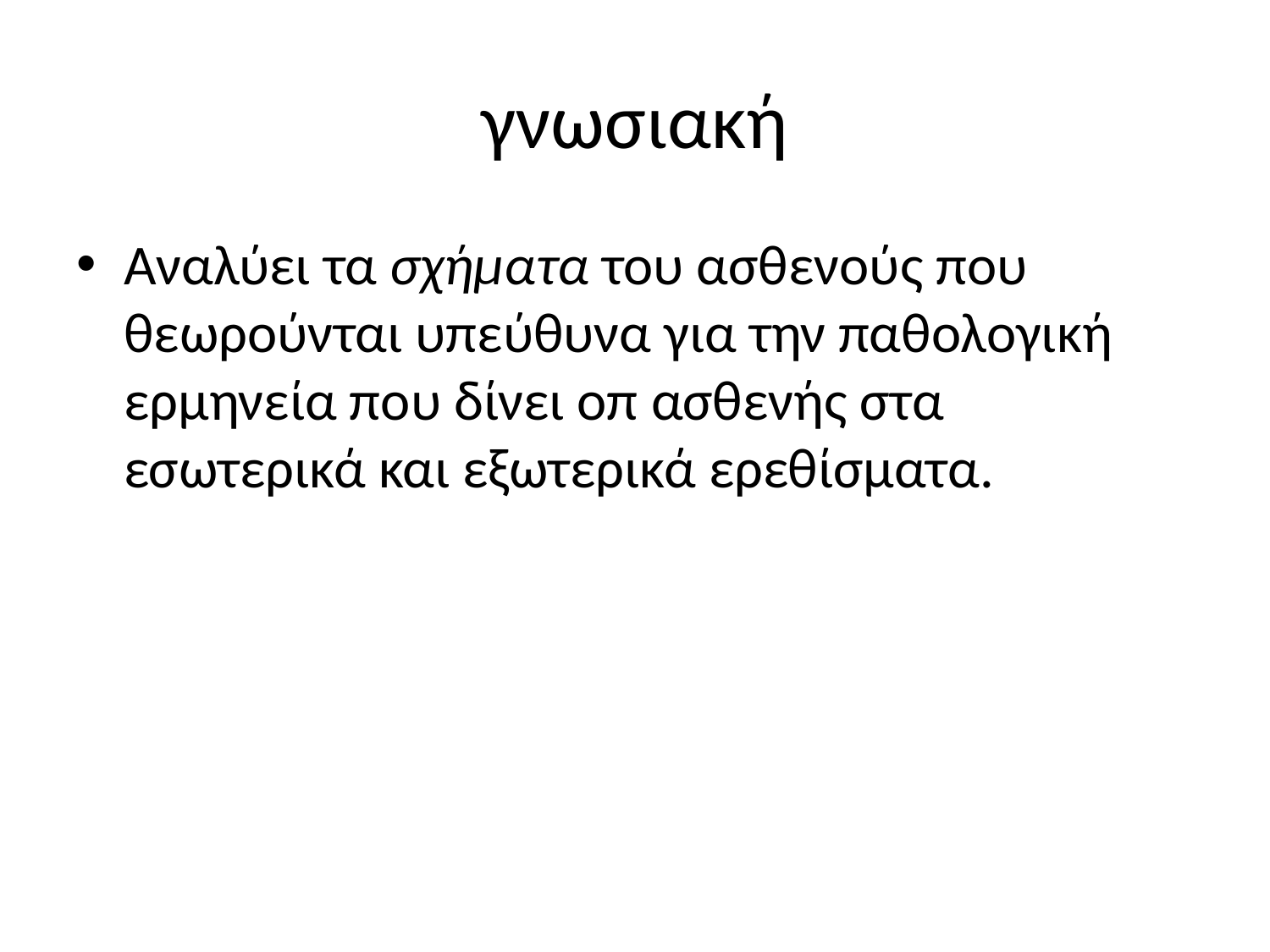

# γνωσιακή
Αναλύει τα σχήματα του ασθενούς που θεωρούνται υπεύθυνα για την παθολογική ερμηνεία που δίνει οπ ασθενής στα εσωτερικά και εξωτερικά ερεθίσματα.